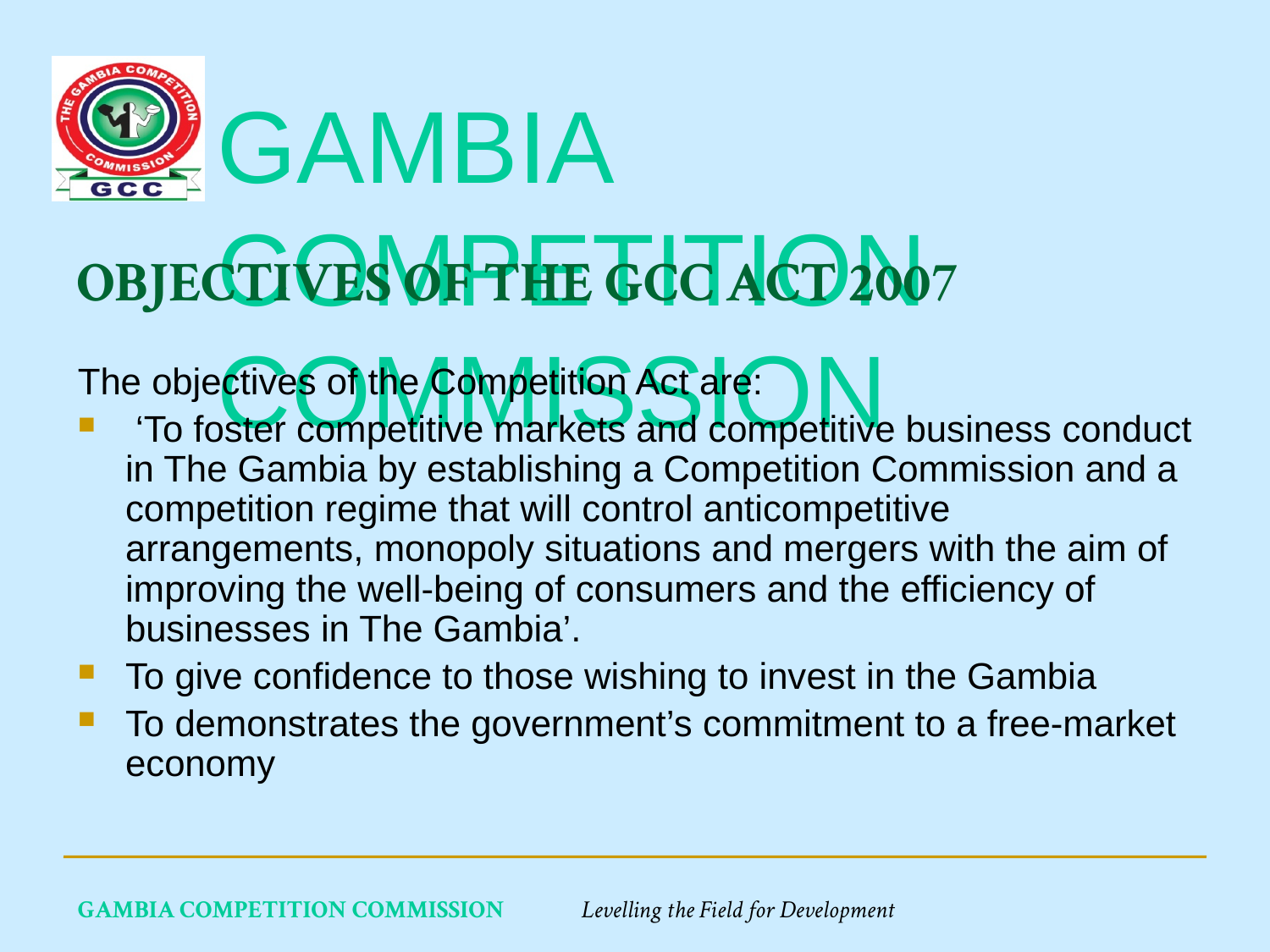

# OBJECTIVES OF THE GCC ACT 2007
The objectives of the Competition Act are:
 ‘To foster competitive markets and competitive business conduct in The Gambia by establishing a Competition Commission and a competition regime that will control anticompetitive arrangements, monopoly situations and mergers with the aim of improving the well-being of consumers and the efficiency of businesses in The Gambia’.
To give confidence to those wishing to invest in the Gambia
To demonstrates the government’s commitment to a free-market economy
GAMBIA COMPETITION COMMISSION              Levelling the Field for Development